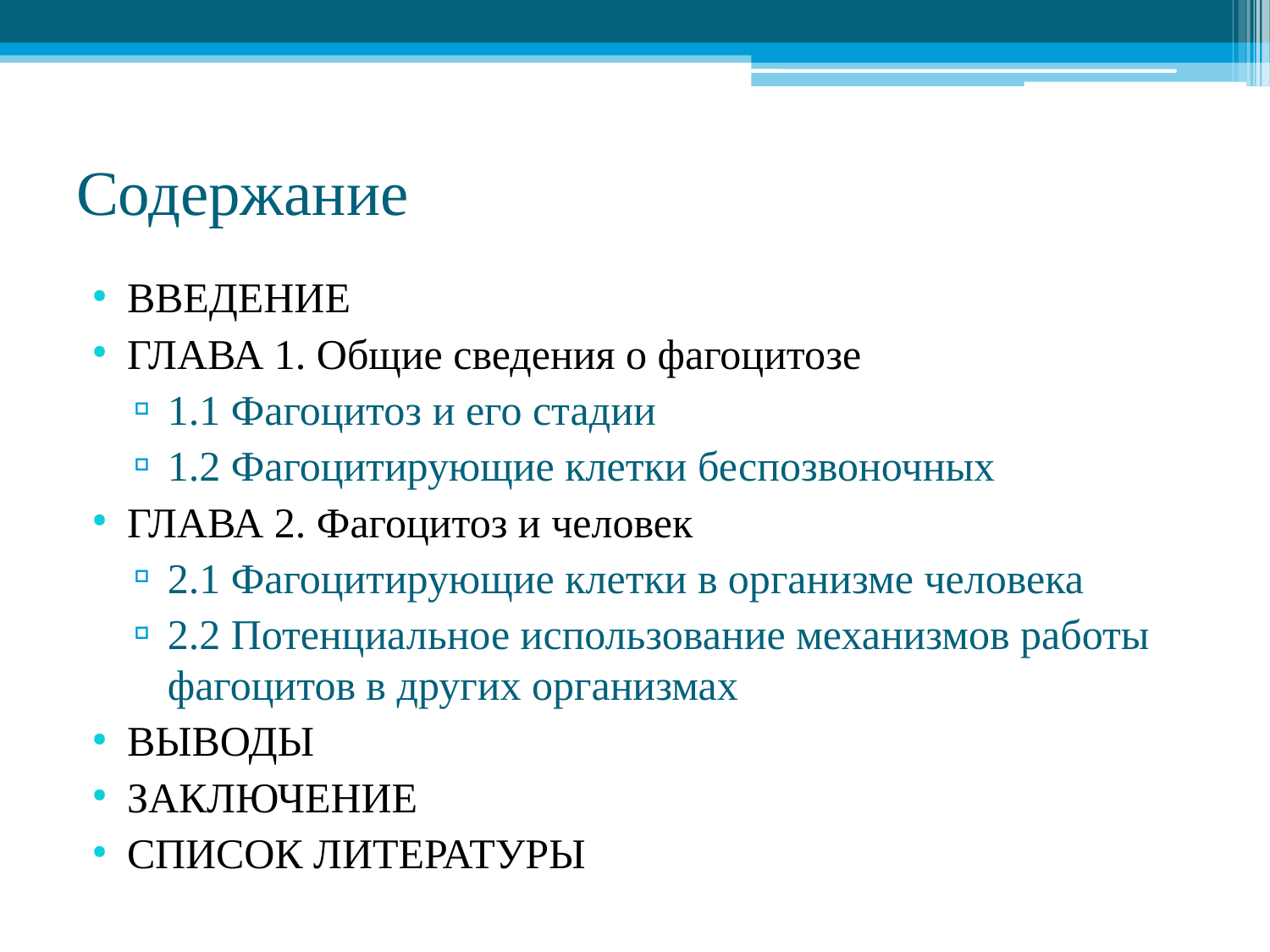

# Содержание
ВВЕДЕНИЕ
ГЛАВА 1. Общие сведения о фагоцитозе
1.1 Фагоцитоз и его стадии
1.2 Фагоцитирующие клетки беспозвоночных
ГЛАВА 2. Фагоцитоз и человек
2.1 Фагоцитирующие клетки в организме человека
2.2 Потенциальное использование механизмов работы фагоцитов в других организмах
ВЫВОДЫ
ЗАКЛЮЧЕНИЕ
СПИСОК ЛИТЕРАТУРЫ